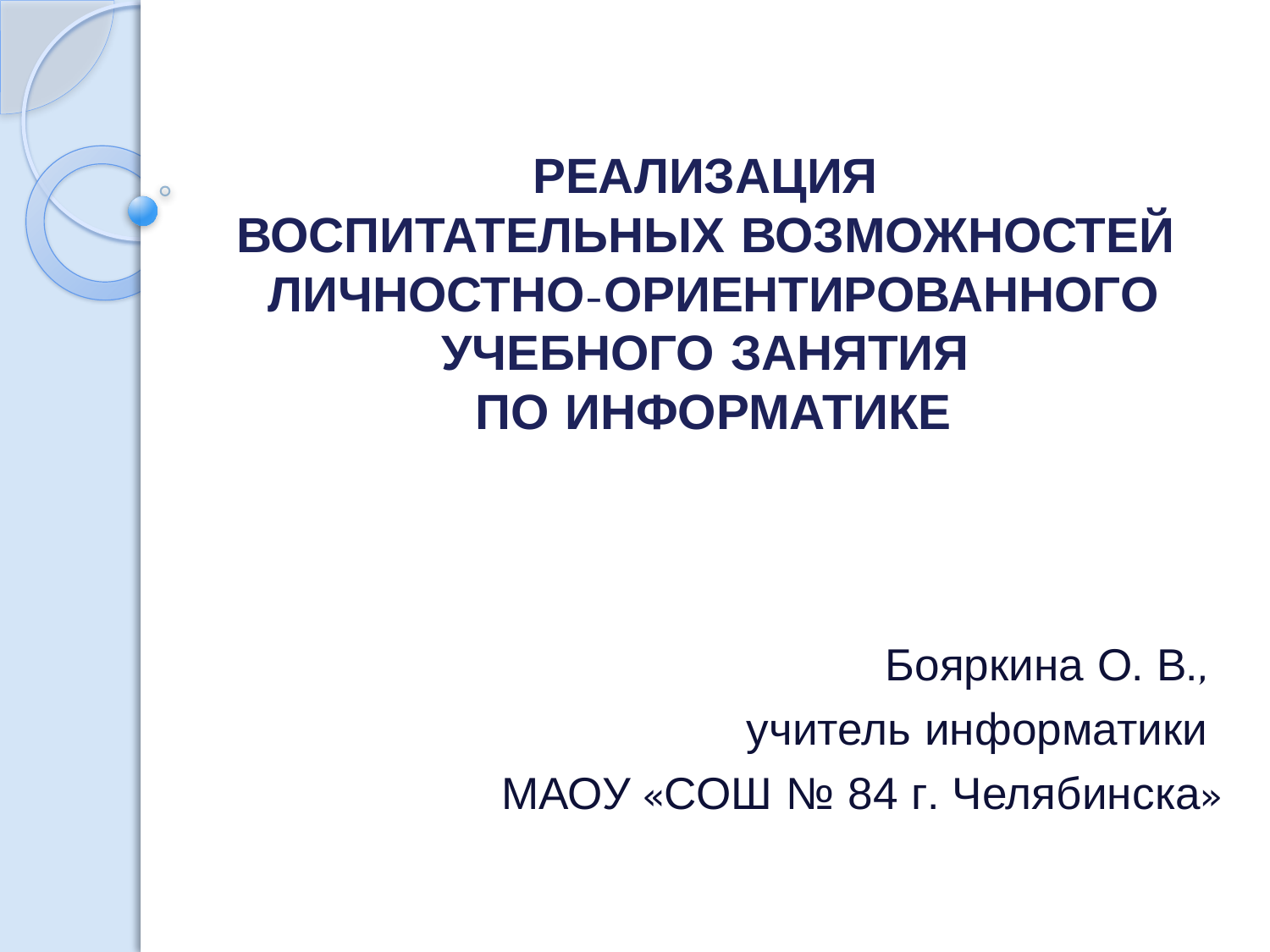

# Реализация воспитательных возможностей личностно-ориентированного учебного занятия по информатике
Бояркина О. В.,
учитель информатики
МАОУ «СОШ № 84 г. Челябинска»